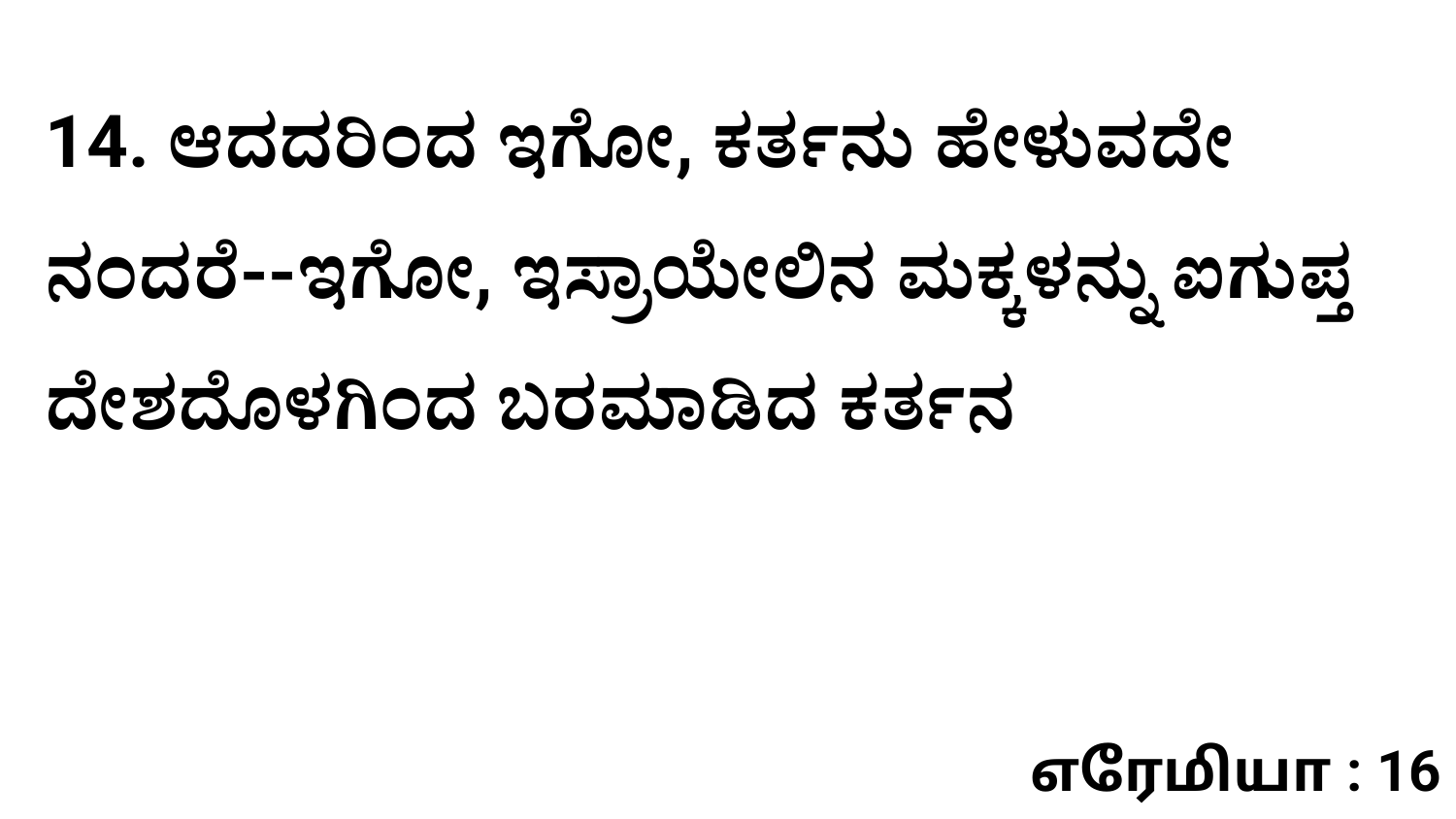

14. ಆದದರಿಂದ ಇಗೋ, ಕರ್ತನು ಹೇಳುವದೇ ನಂದರೆ--ಇಗೋ, ಇಸ್ರಾಯೇಲಿನ ಮಕ್ಕಳನ್ನು ಐಗುಪ್ತ ದೇಶದೊಳಗಿಂದ ಬರಮಾಡಿದ ಕರ್ತನ
எரேமியா : 16